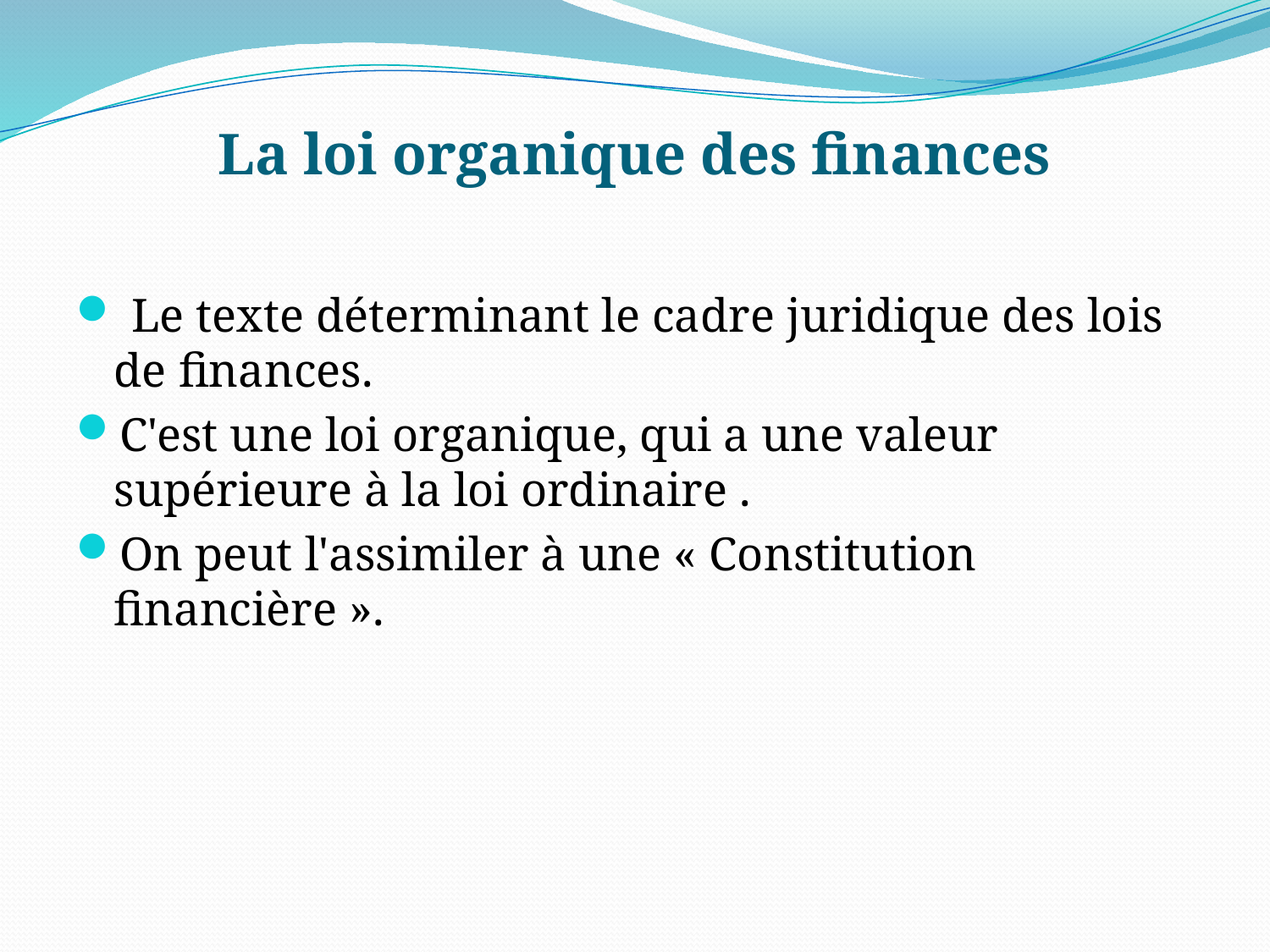

# La loi organique des finances

 Le texte déterminant le cadre juridique des lois de finances.
C'est une loi organique, qui a une valeur supérieure à la loi ordinaire .
On peut l'assimiler à une « Constitution financière ».